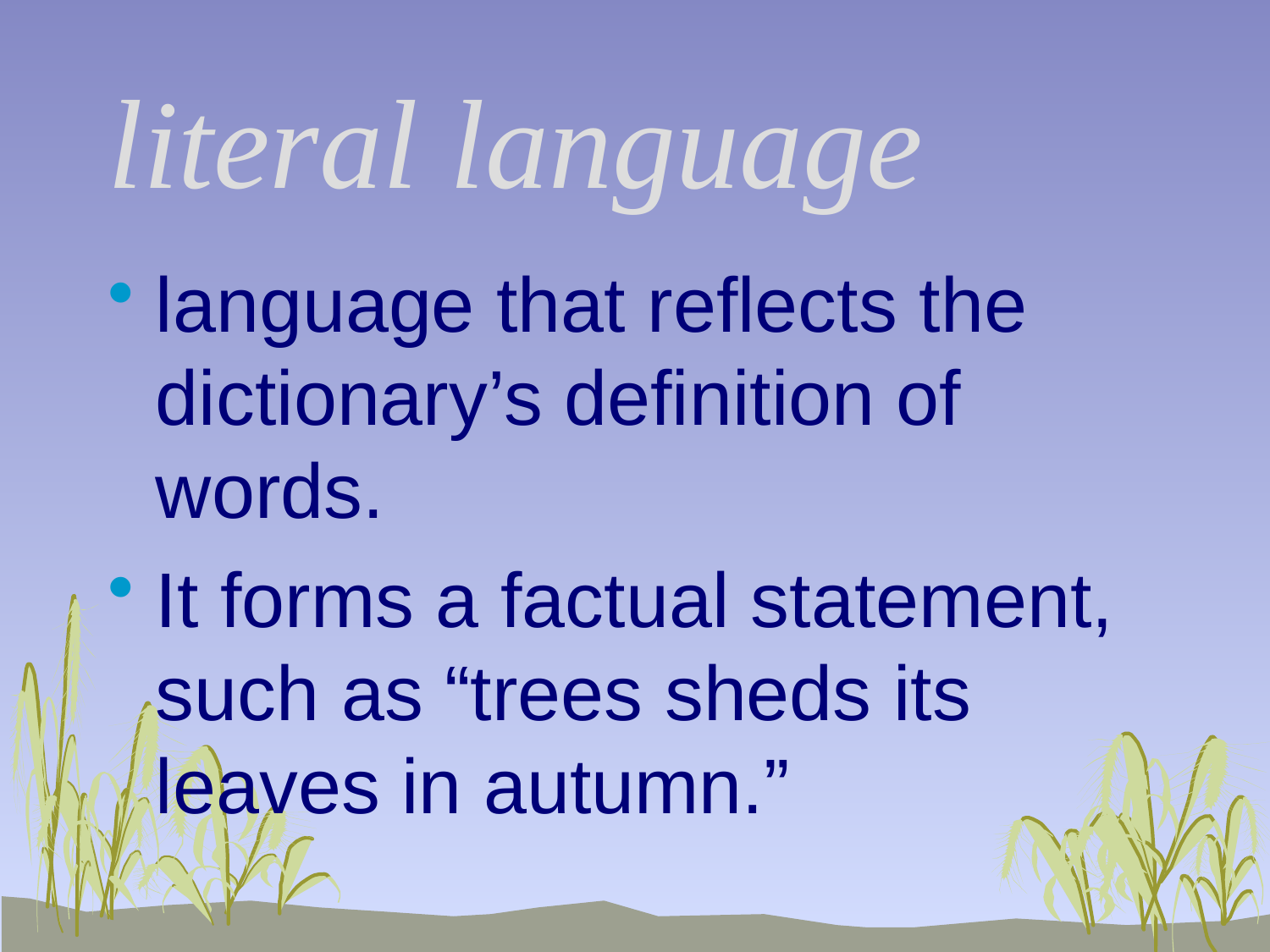

# literal language
language that reflects the dictionary’s definition of words.
It forms a factual statement, such as “trees sheds its leaves in autumn.”